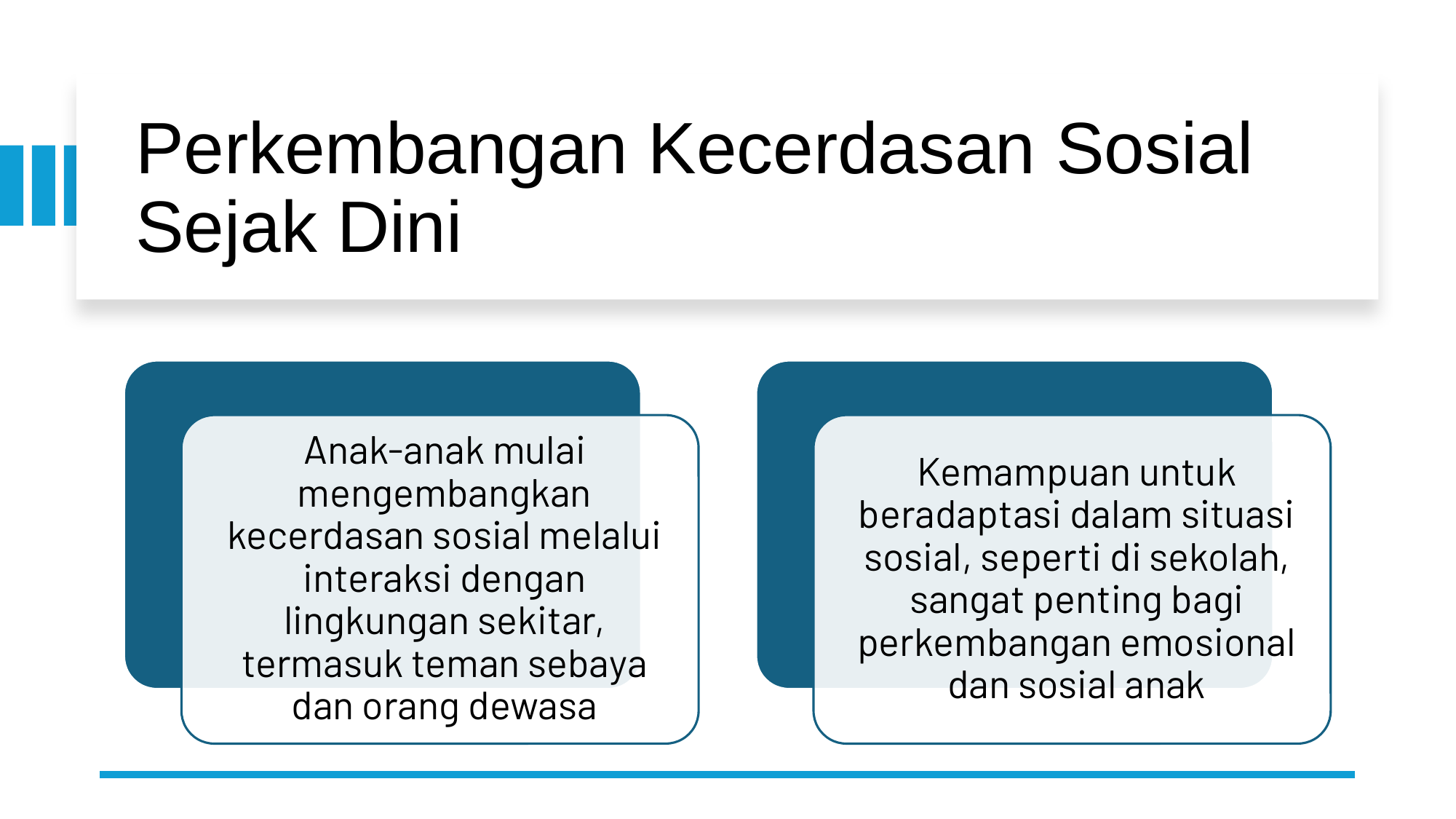

# Perkembangan Kecerdasan Sosial Sejak Dini

Anak-anak mulai mengembangkan kecerdasan sosial melalui interaksi dengan lingkungan sekitar, termasuk teman sebaya dan orang dewasa
Kemampuan untuk beradaptasi dalam situasi sosial, seperti di sekolah, sangat penting bagi perkembangan emosional dan sosial anak